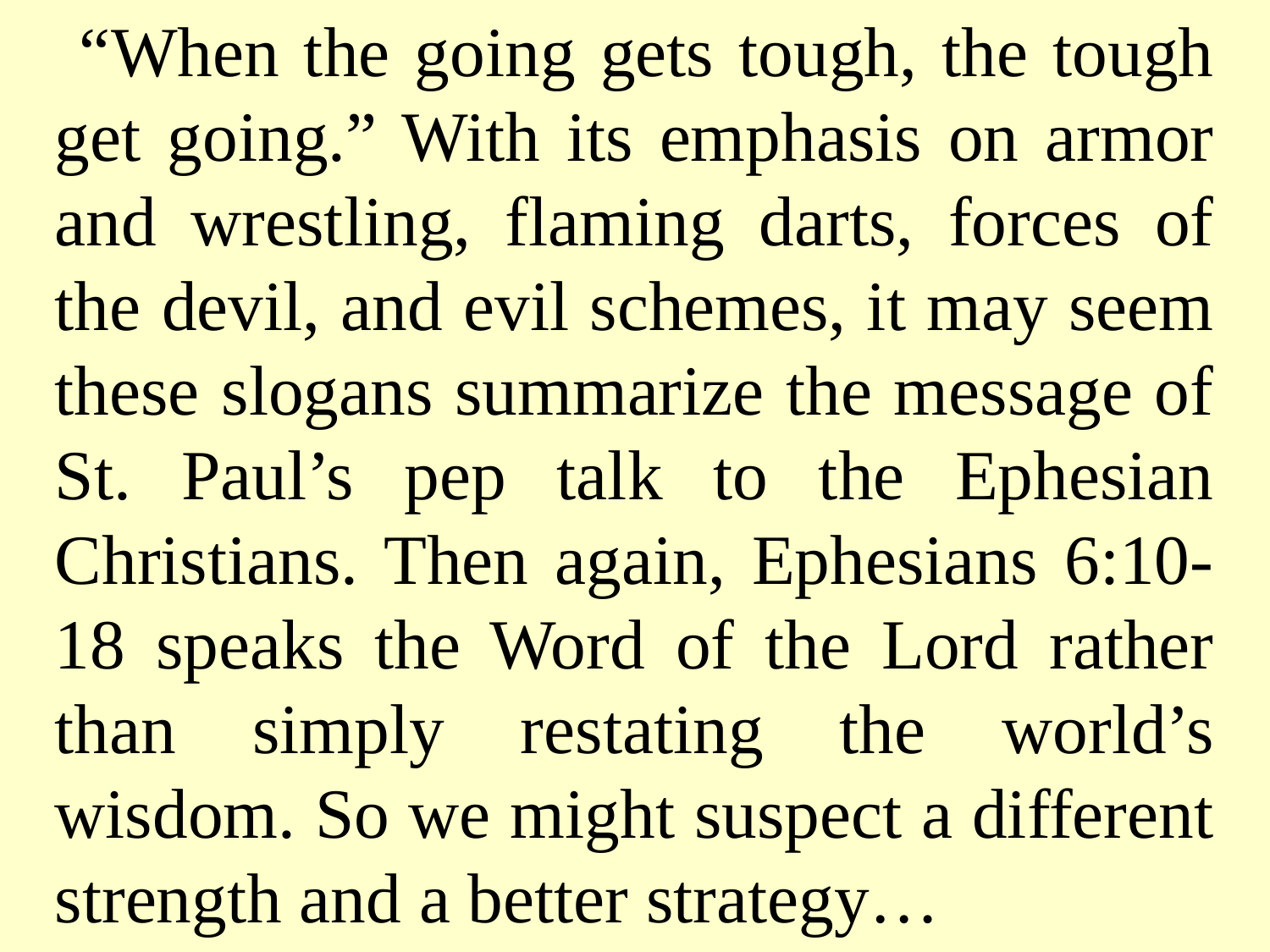

“When the going gets tough, the tough get going.” With its emphasis on armor and wrestling, flaming darts, forces of the devil, and evil schemes, it may seem these slogans summarize the message of St. Paul’s pep talk to the Ephesian Christians. Then again, Ephesians 6:10-18 speaks the Word of the Lord rather than simply restating the world’s wisdom. So we might suspect a different strength and a better strategy…